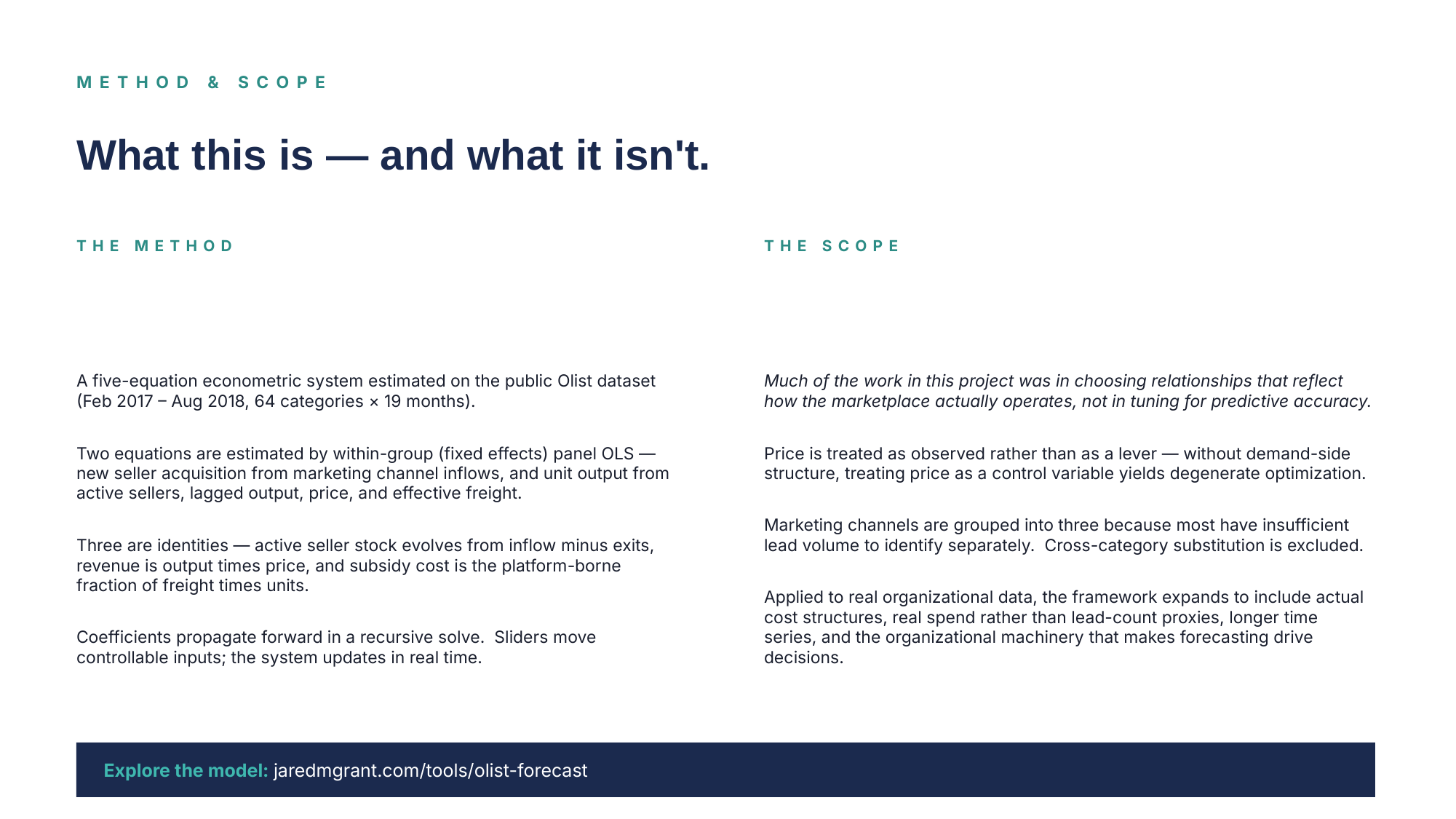

METHOD & SCOPE
What this is — and what it isn't.
THE METHOD
THE SCOPE
A five-equation econometric system estimated on the public Olist dataset (Feb 2017 – Aug 2018, 64 categories × 19 months).

Two equations are estimated by within-group (fixed effects) panel OLS — new seller acquisition from marketing channel inflows, and unit output from active sellers, lagged output, price, and effective freight.

Three are identities — active seller stock evolves from inflow minus exits, revenue is output times price, and subsidy cost is the platform-borne fraction of freight times units.

Coefficients propagate forward in a recursive solve.  Sliders move controllable inputs; the system updates in real time.
Much of the work in this project was in choosing relationships that reflect how the marketplace actually operates, not in tuning for predictive accuracy.

Price is treated as observed rather than as a lever — without demand-side structure, treating price as a control variable yields degenerate optimization.

Marketing channels are grouped into three because most have insufficient lead volume to identify separately.  Cross-category substitution is excluded.

Applied to real organizational data, the framework expands to include actual cost structures, real spend rather than lead-count proxies, longer time series, and the organizational machinery that makes forecasting drive decisions.

Explore the model: jaredmgrant.com/tools/olist-forecast